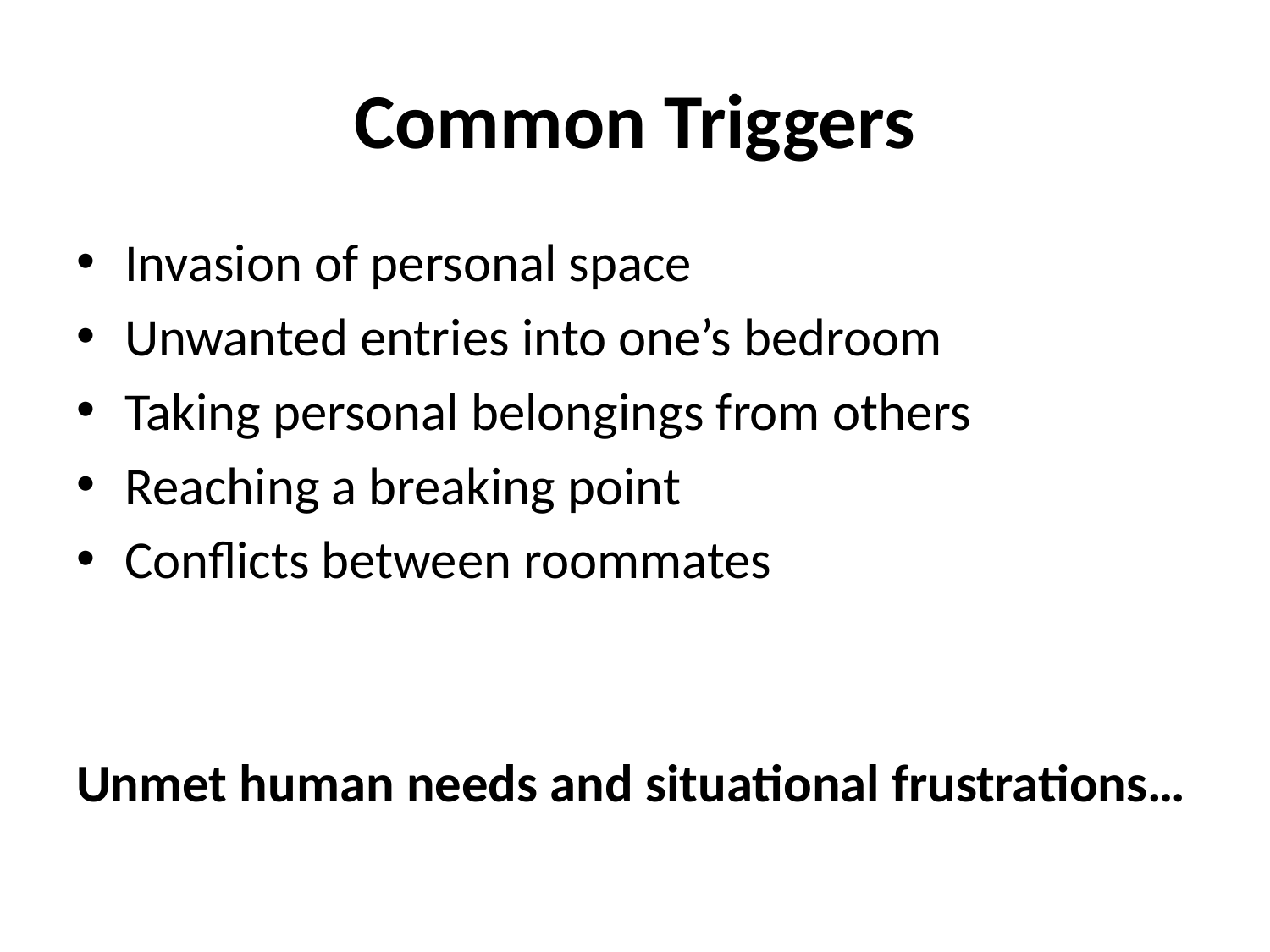

# Common Triggers
Invasion of personal space
Unwanted entries into one’s bedroom
Taking personal belongings from others
Reaching a breaking point
Conflicts between roommates

Unmet human needs and situational frustrations…